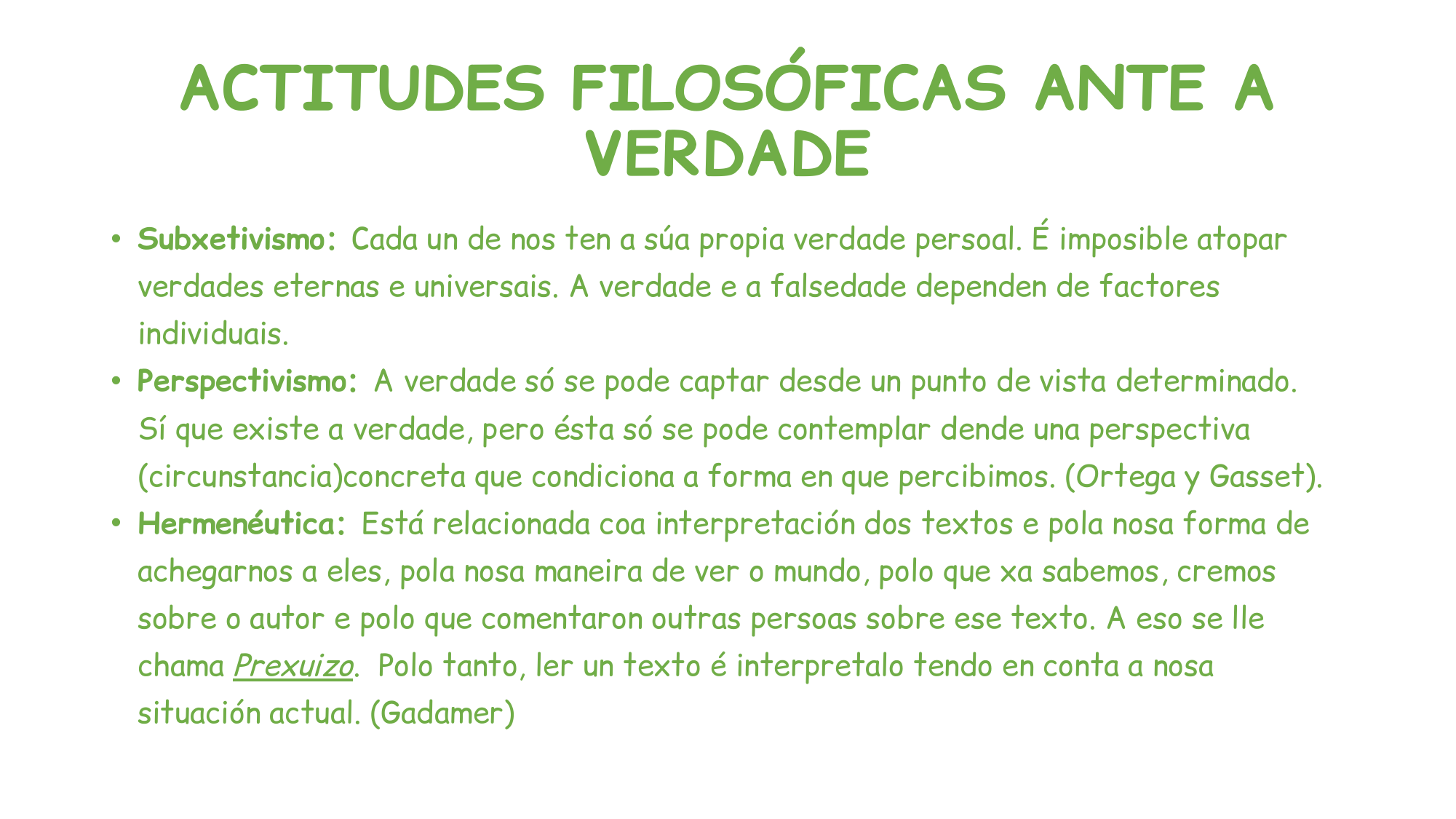

# ACTITUDES FILOSÓFICAS ANTE A VERDADE
Subxetivismo: Cada un de nos ten a súa propia verdade persoal. É imposible atopar
   verdades eternas e universais. A verdade e a falsedade dependen de factores
   individuais.
Perspectivismo: A verdade só se pode captar desde un punto de vista determinado.
   Sí que existe a verdade, pero ésta só se pode contemplar dende una perspectiva
   (circunstancia)concreta que condiciona a forma en que percibimos. (Ortega y Gasset).
Hermenéutica: Está relacionada coa interpretación dos textos e pola nosa forma de
   achegarnos a eles, pola nosa maneira de ver o mundo, polo que xa sabemos, cremos
   sobre o autor e polo que comentaron outras persoas sobre ese texto. A eso se lle
   chama Prexuizo.  Polo tanto, ler un texto é interpretalo tendo en conta a nosa
   situación actual. (Gadamer)